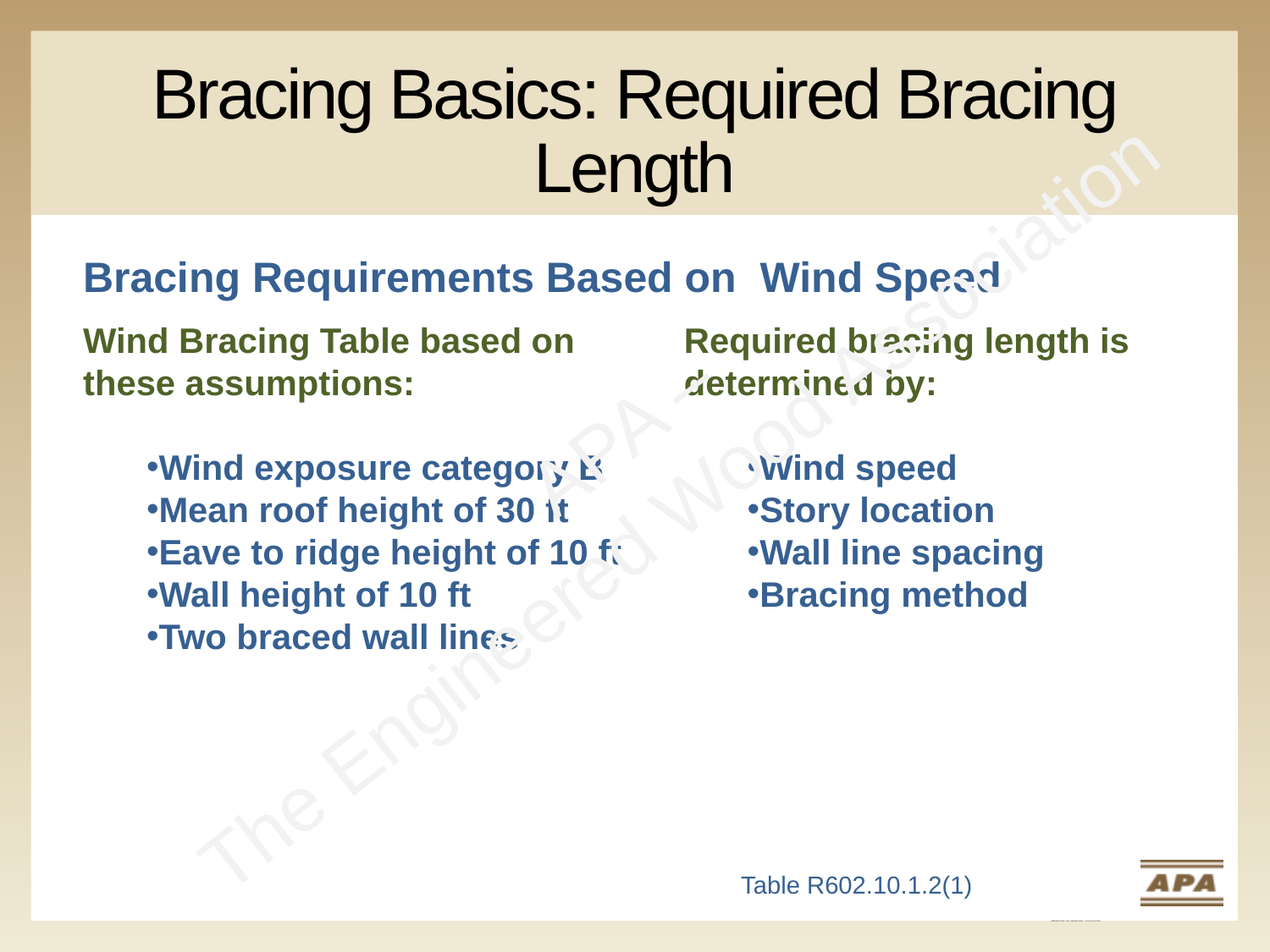

# Bracing Basics: Required Bracing Length
Bracing Requirements Based on  Wind Speed
Wind Bracing Table based on these assumptions:

Wind exposure category B
Mean roof height of 30 ft
Eave to ridge height of 10 ft
Wall height of 10 ft
Two braced wall lines
Required bracing length is determined by:

Wind speed
Story location
Wall line spacing
Bracing method

APA –
The Engineered Wood Association

Table R602.10.1.2(1)